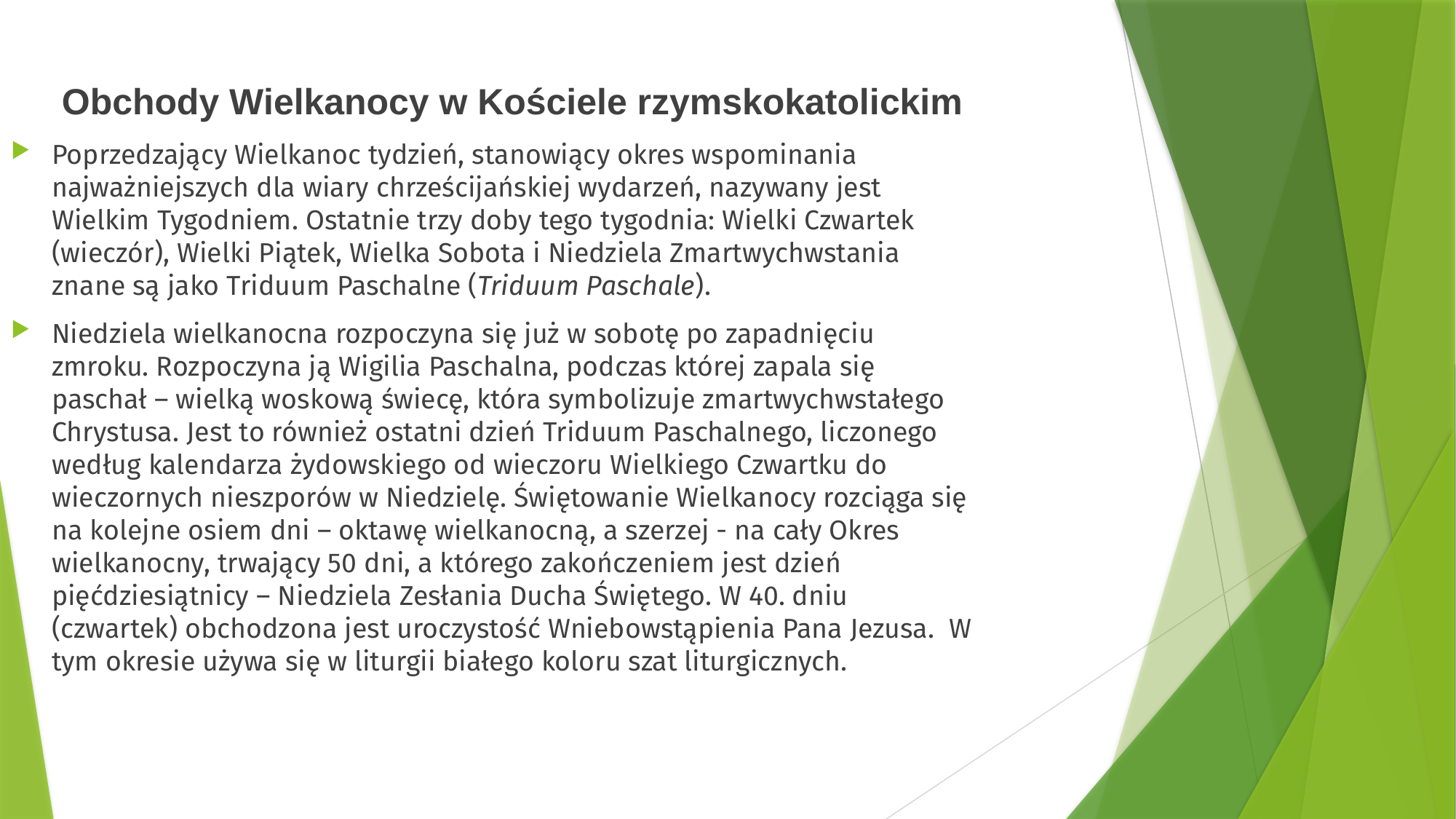

Obchody Wielkanocy w Kościele rzymskokatolickim
Poprzedzający Wielkanoc tydzień, stanowiący okres wspominania najważniejszych dla wiary chrześcijańskiej wydarzeń, nazywany jest Wielkim Tygodniem. Ostatnie trzy doby tego tygodnia: Wielki Czwartek (wieczór), Wielki Piątek, Wielka Sobota i Niedziela Zmartwychwstania znane są jako Triduum Paschalne (Triduum Paschale).
Niedziela wielkanocna rozpoczyna się już w sobotę po zapadnięciu zmroku. Rozpoczyna ją Wigilia Paschalna, podczas której zapala się paschał – wielką woskową świecę, która symbolizuje zmartwychwstałego Chrystusa. Jest to również ostatni dzień Triduum Paschalnego, liczonego według kalendarza żydowskiego od wieczoru Wielkiego Czwartku do wieczornych nieszporów w Niedzielę. Świętowanie Wielkanocy rozciąga się na kolejne osiem dni – oktawę wielkanocną, a szerzej - na cały Okres wielkanocny, trwający 50 dni, a którego zakończeniem jest dzień pięćdziesiątnicy – Niedziela Zesłania Ducha Świętego. W 40. dniu (czwartek) obchodzona jest uroczystość Wniebowstąpienia Pana Jezusa.  W tym okresie używa się w liturgii białego koloru szat liturgicznych.